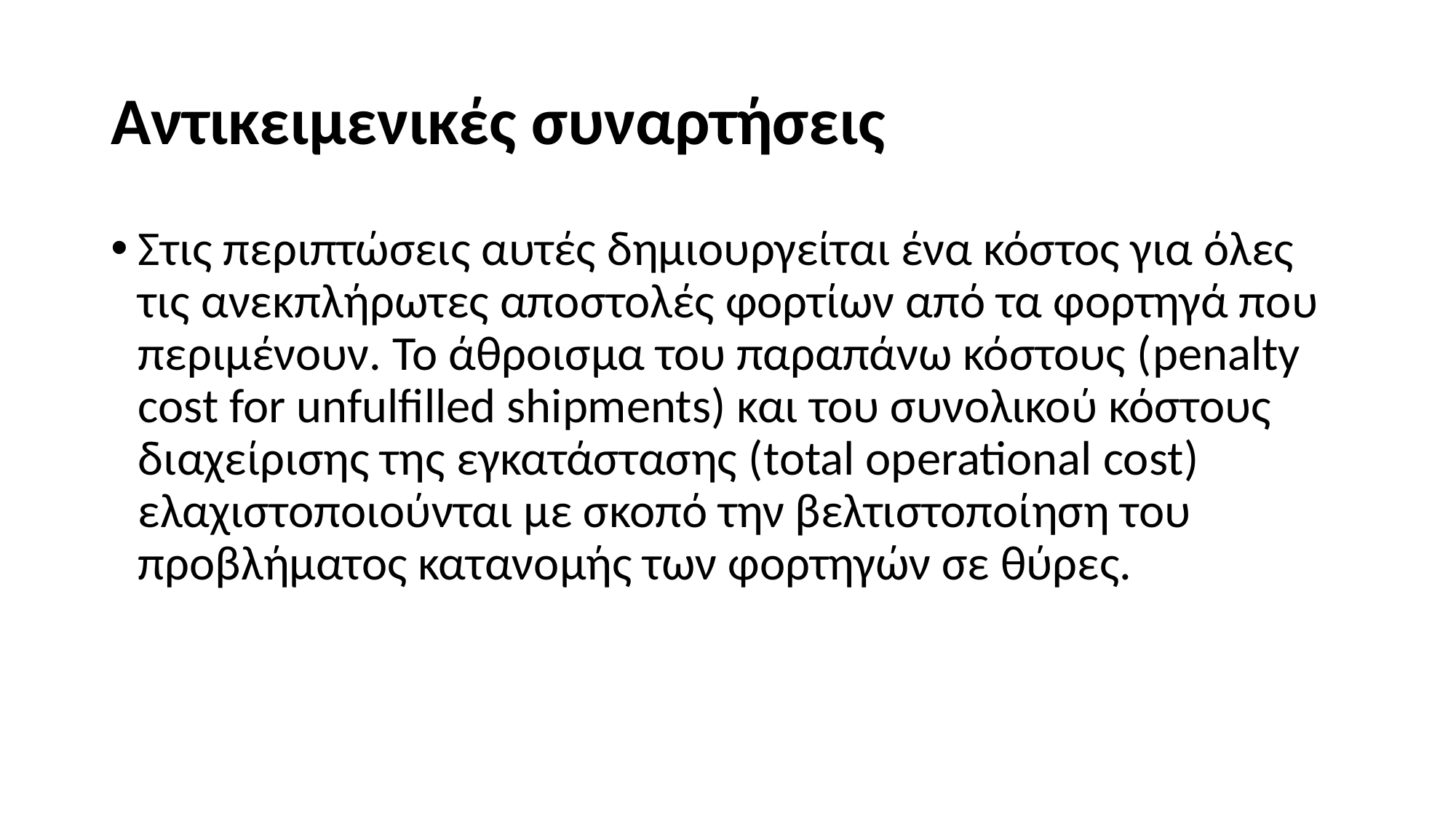

# Αντικειμενικές συναρτήσεις
Στις περιπτώσεις αυτές δημιουργείται ένα κόστος για όλες τις ανεκπλήρωτες αποστολές φορτίων από τα φορτηγά που περιμένουν. Το άθροισμα του παραπάνω κόστους (penalty cost for unfulfilled shipments) και του συνολικού κόστους διαχείρισης της εγκατάστασης (total operational cost) ελαχιστοποιούνται με σκοπό την βελτιστοποίηση του προβλήματος κατανομής των φορτηγών σε θύρες.